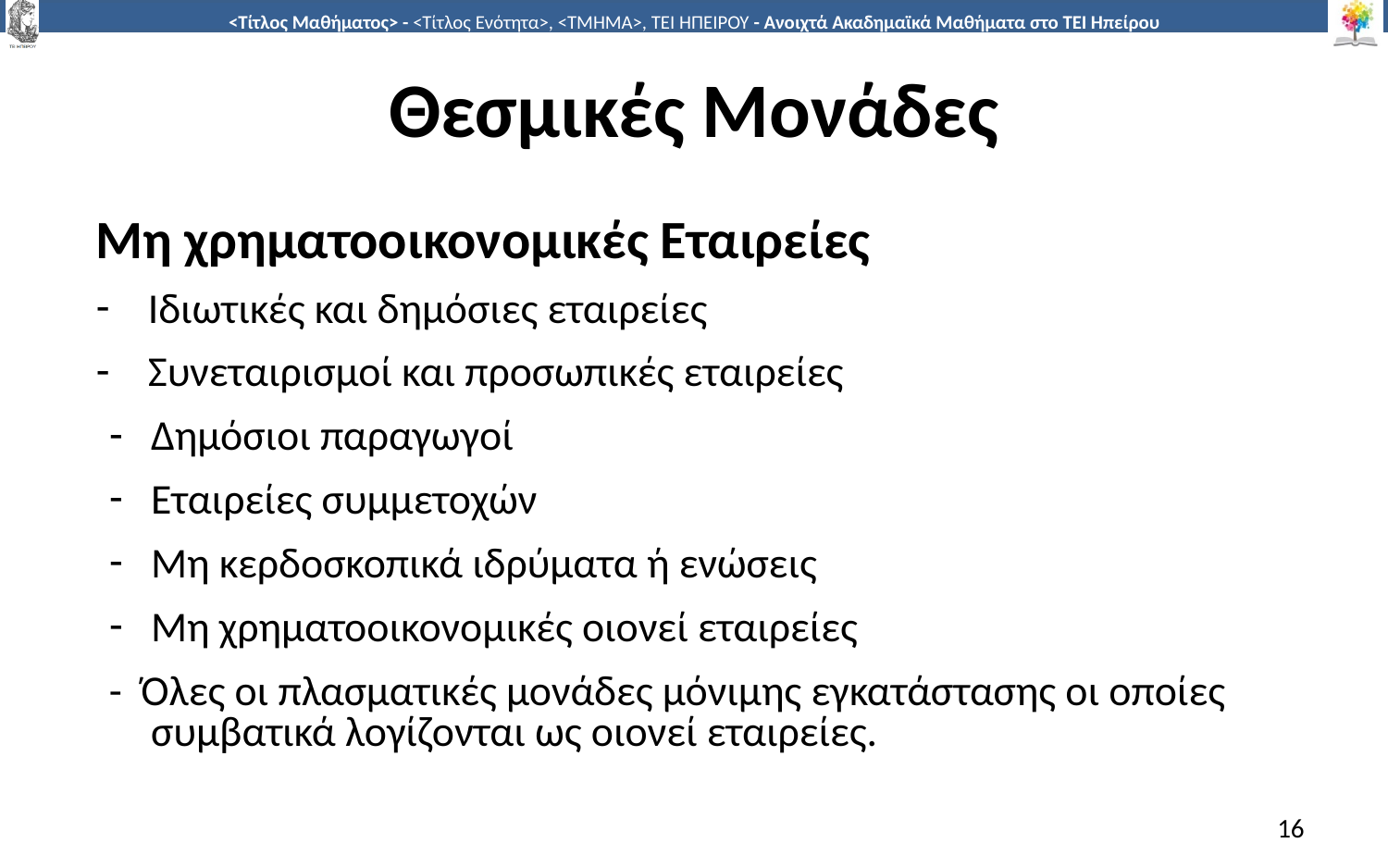

# Θεσμικές Μονάδες
Μη χρηματοοικονομικές Εταιρείες
Ιδιωτικές και δημόσιες εταιρείες
Συνεταιρισμοί και προσωπικές εταιρείες
Δημόσιοι παραγωγοί
Εταιρείες συμμετοχών
Μη κερδοσκοπικά ιδρύματα ή ενώσεις
Μη χρηματοοικονομικές οιονεί εταιρείες
-  Όλες οι πλασματικές μονάδες μόνιμης εγκατάστασης οι οποίες συμβατικά λογίζονται ως οιονεί εταιρείες.

16